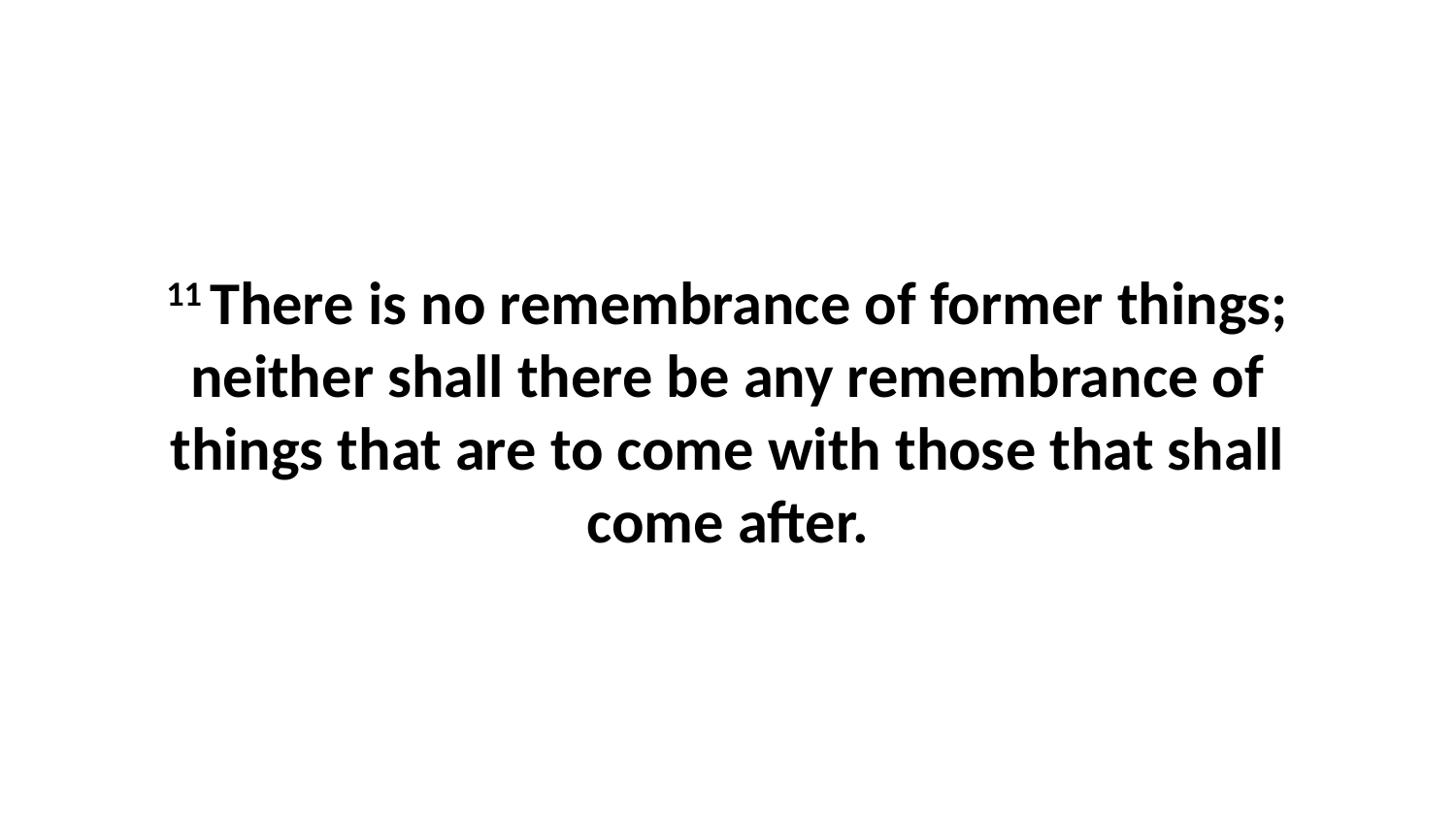

11 There is no remembrance of former things; neither shall there be any remembrance of things that are to come with those that shall come after.